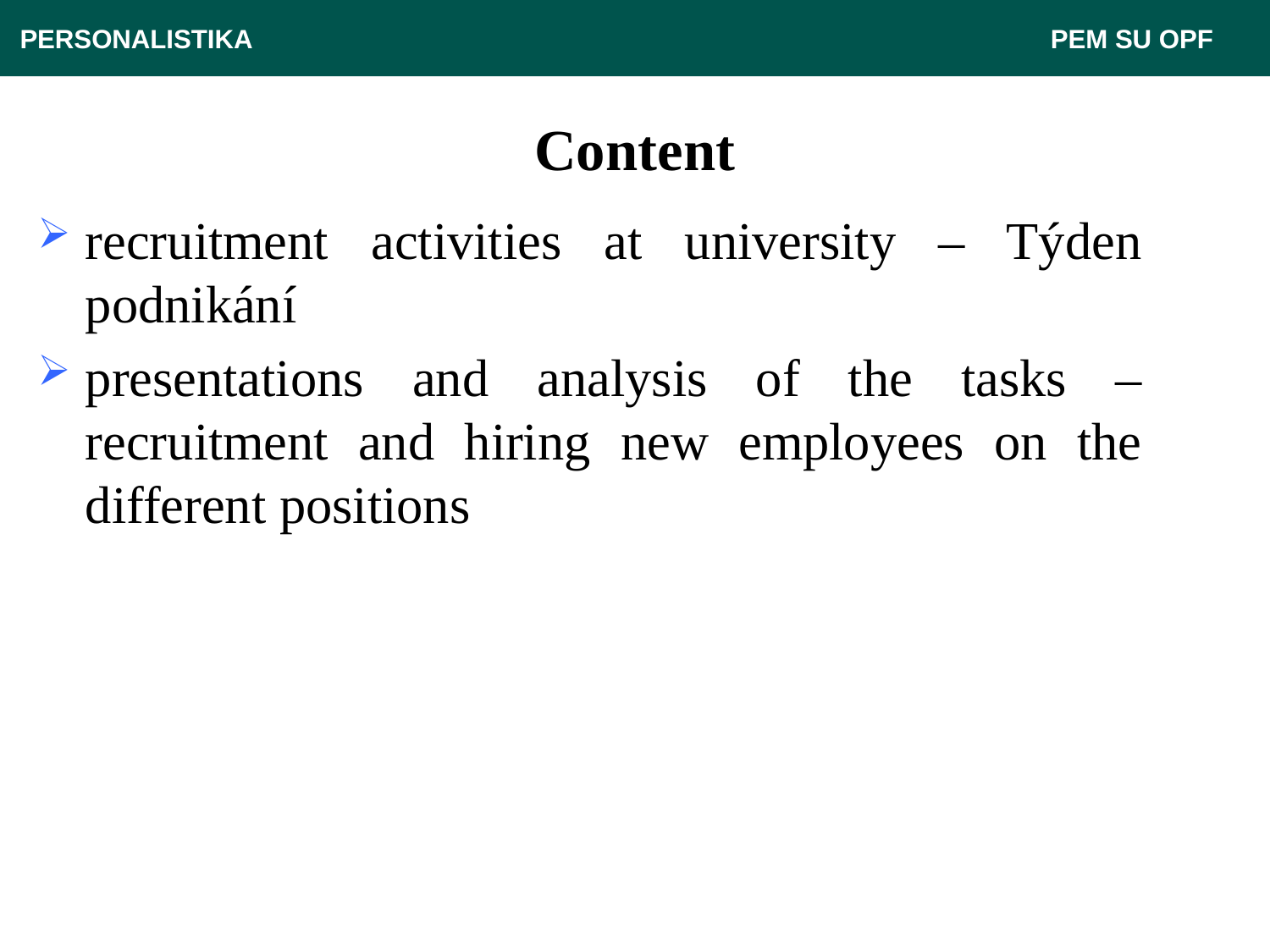

PERSONALISTIKA 							   PEM SU OPF
# Content
recruitment activities at university – Týden podnikání
presentations and analysis of the tasks – recruitment and hiring new employees on the different positions